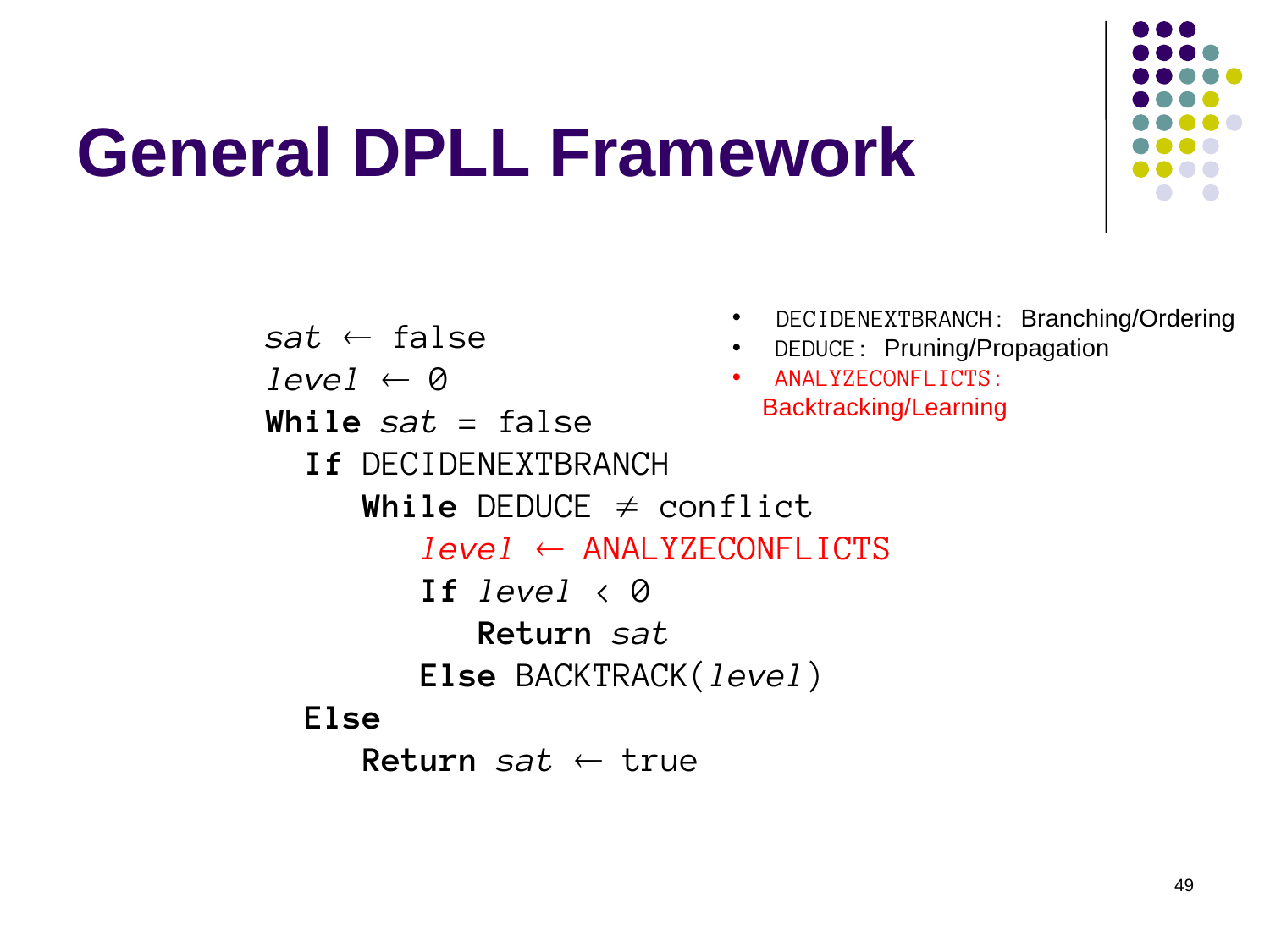

# General DPLL Framework
 DecideNextBranch: Branching/Ordering
 Deduce: Pruning/Propagation
 AnalyzeConflicts: Backtracking/Learning
sat ← false
level ← 0
While sat = false
  If DecideNextBranch
     While Deduce ≠ conflict
        level ← AnalyzeConflicts
        If level < 0
           Return sat
        Else Backtrack(level)
  Else
     Return sat ← true

49